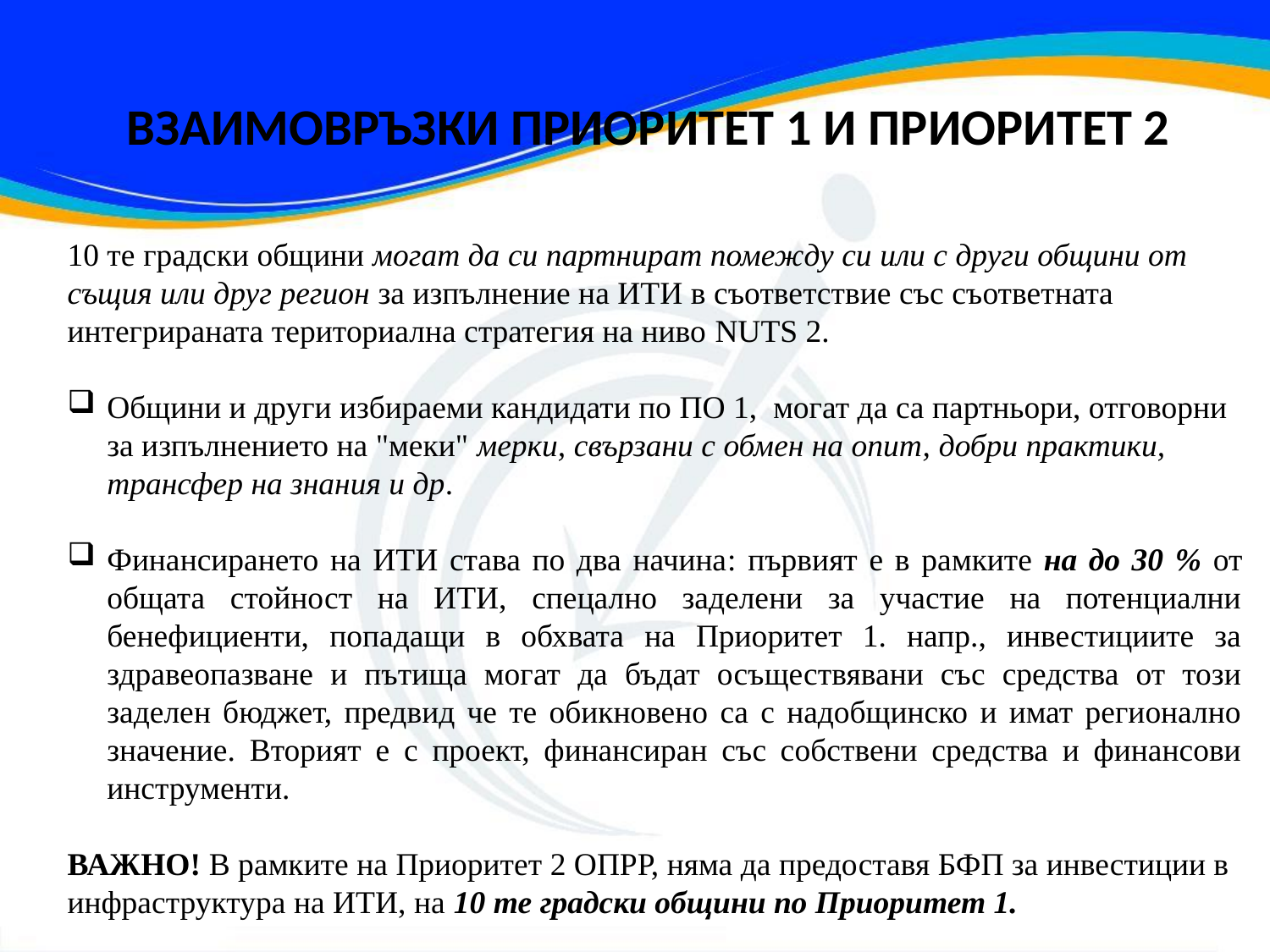

ВЗАИМОВРЪЗКИ ПРИОРИТЕТ 1 И ПРИОРИТЕТ 2

10 те градски общини могат да си партнират помежду си или с други общини от същия или друг регион за изпълнение на ИТИ в съответствие със съответната интегрираната териториална стратегия на ниво NUTS 2.

Общини и други избираеми кандидати по ПО 1,  могат да са партньори, отговорни за изпълнението на "меки" мерки, свързани с обмен на опит, добри практики, трансфер на знания и др.

Финансирането на ИТИ става по два начина: първият е в рамките на до 30 % от общата стойност на ИТИ, спецално заделени за участие на потенциални бенефициенти, попадащи в обхвата на Приоритет 1. напр., инвестициите за здравеопазване и пътища могат да бъдат осъществявани със средства от този заделен бюджет, предвид че те обикновено са с надобщинско и имат регионално значение. Вторият е с проект, финансиран със собствени средства и финансови инструменти.

ВАЖНО! В рамките на Приоритет 2 ОПРР, няма да предоставя БФП за инвестиции в инфраструктура на ИТИ, на 10 те градски общини по Приоритет 1.